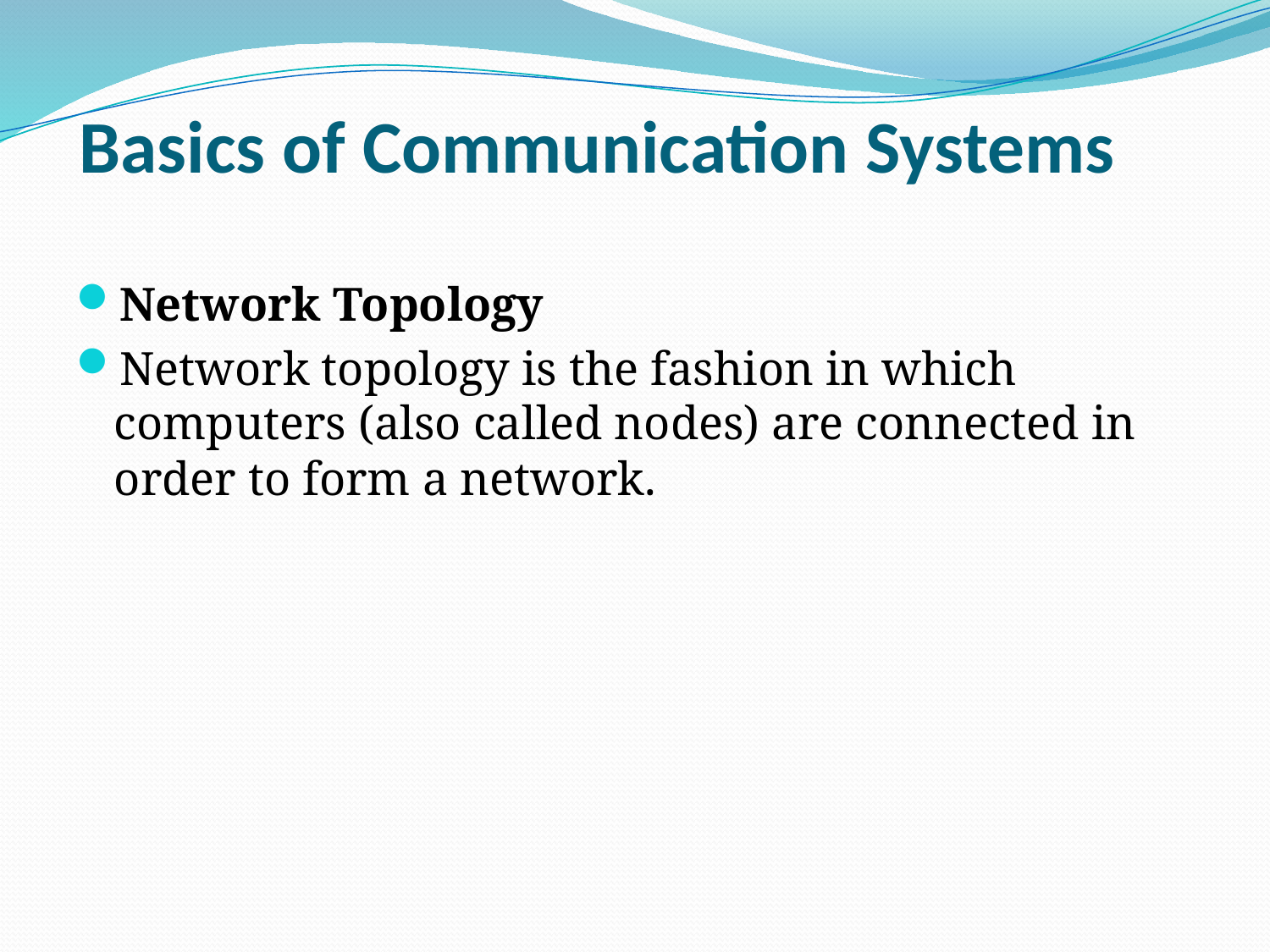

# Basics of Communication Systems
Network Topology
Network topology is the fashion in which computers (also called nodes) are connected in order to form a network.